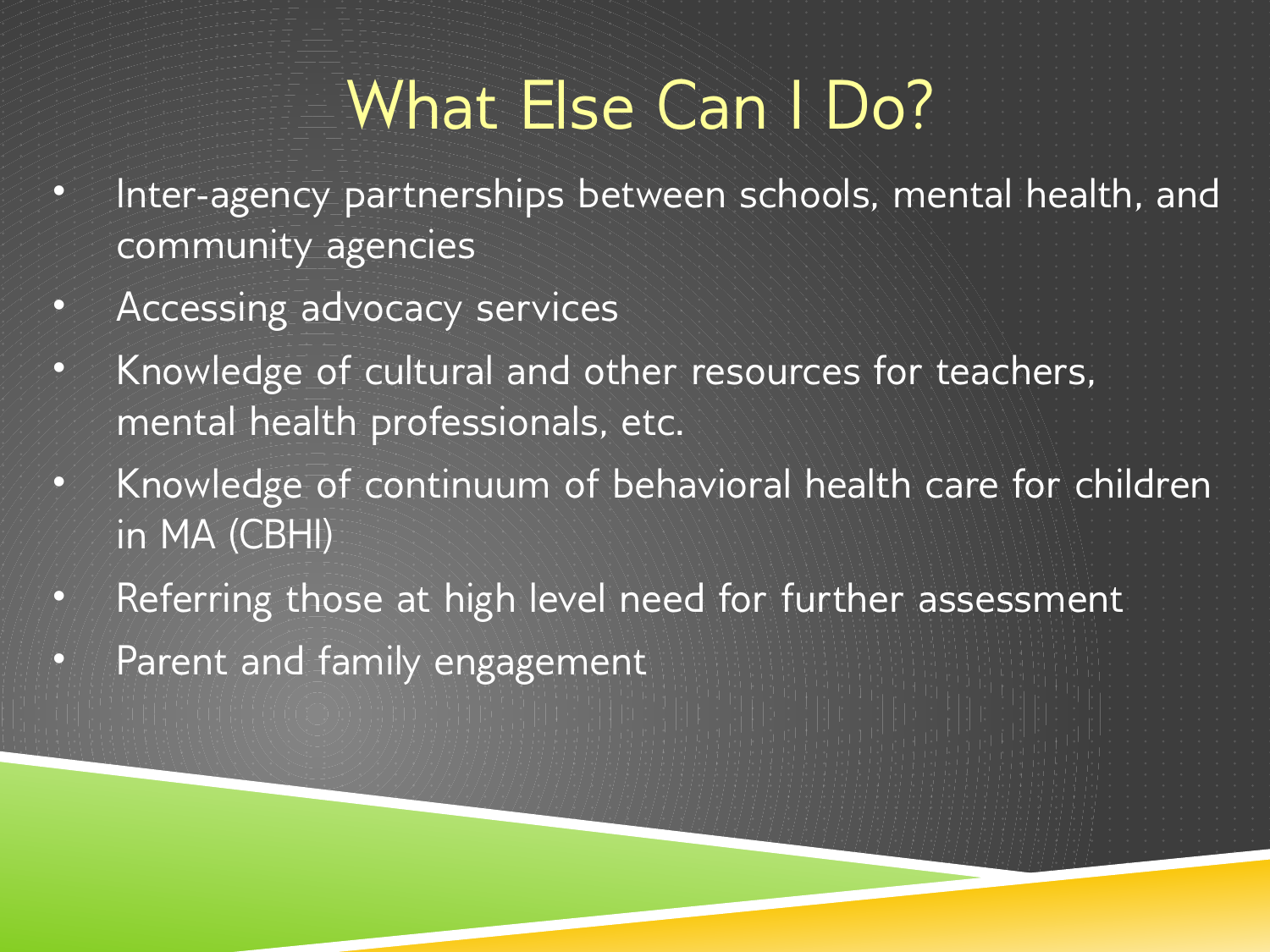

What Else Can I Do?
Inter-agency partnerships between schools, mental health, and community agencies
Accessing advocacy services
Knowledge of cultural and other resources for teachers, mental health professionals, etc.
Knowledge of continuum of behavioral health care for children in MA (CBHI)
Referring those at high level need for further assessment
Parent and family engagement